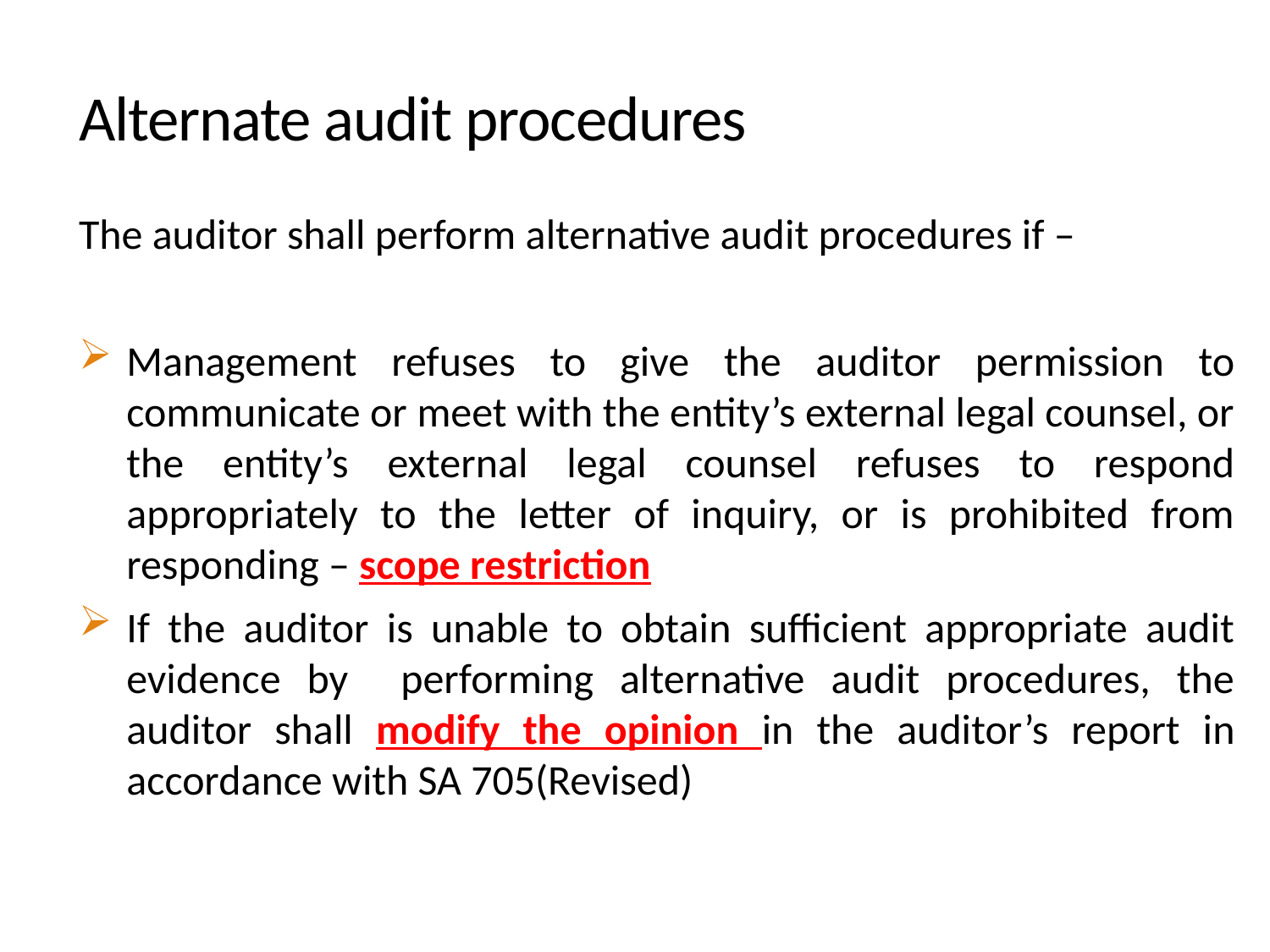

# Alternate audit procedures
The auditor shall perform alternative audit procedures if –

Management refuses to give the auditor permission to communicate or meet with the entity’s external legal counsel, or the entity’s external legal counsel refuses to respond appropriately to the letter of inquiry, or is prohibited from responding – scope restriction
If the auditor is unable to obtain sufficient appropriate audit evidence by  performing alternative audit procedures, the auditor shall modify the opinion in the auditor’s report in accordance with SA 705(Revised)